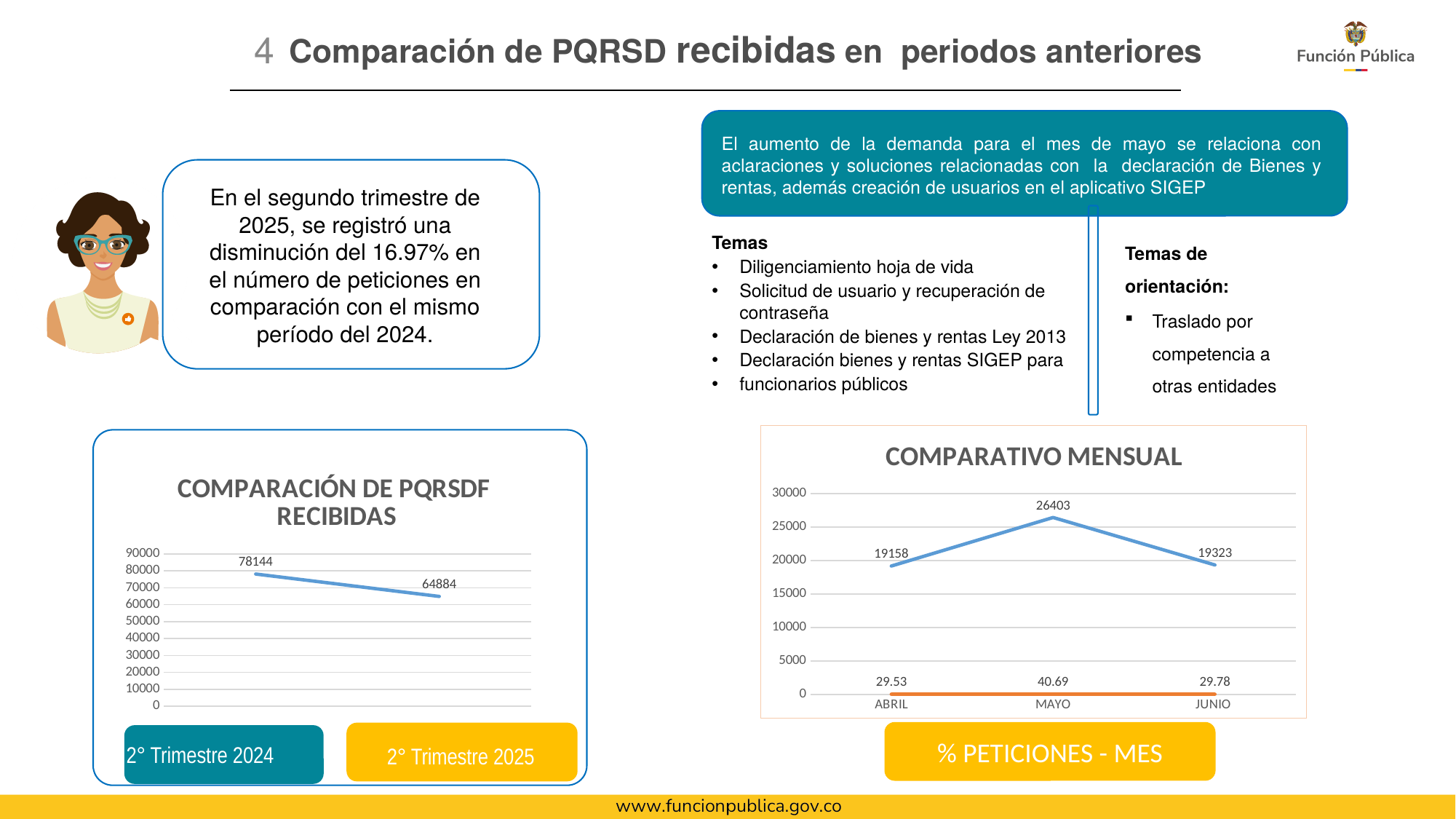

# Comparación de PQRSD recibidas en  periodos anteriores
4

El aumento de la demanda para el mes de mayo se relaciona con aclaraciones y soluciones relacionadas con  la  declaración de Bienes y rentas, además creación de usuarios en el aplicativo SIGEP

En el segundo trimestre de 2025, se registró una disminución del 16.97% en el número de peticiones en comparación con el mismo período del 2024.

Temas
Diligenciamiento hoja de vida
Solicitud de usuario y recuperación de contraseña
Declaración de bienes y rentas Ley 2013
Declaración bienes y rentas SIGEP para
funcionarios públicos
Temas de orientación:
Traslado por competencia a otras entidades

### Chart: COMPARATIVO MENSUAL

| Category |  |  |
|---|---|---|
| ABRIL | 19158.0 | 29.526539670797114 |
| MAYO | 26403.0 | 40.69262067690031 |
| JUNIO  | 19323.0 | 29.780839652302568 |

### Chart: COMPARACIÓN DE PQRSDF  RECIBIDAS

| Category |  |
|---|---|
| SEGUNDO TRIMESTRE 2024 | 78144.0 |
| SEGUNDO TRIMESTRE 2025 | 64884.0 |
% PETICIONES - MES

2° Trimestre 2024
2° Trimestre 2025